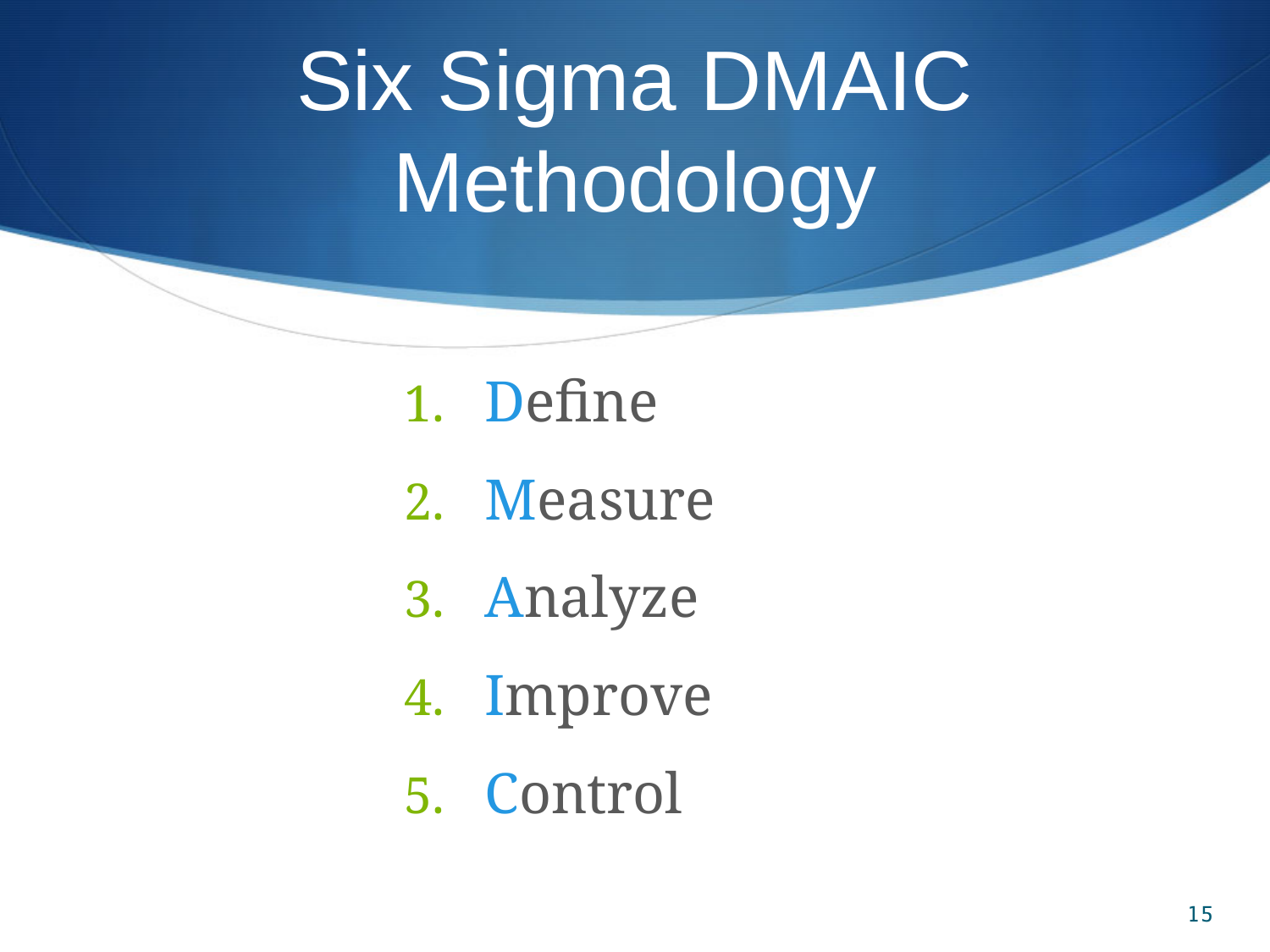

# Six Sigma DMAIC Methodology
Define
Measure
Analyze
Improve
Control
15